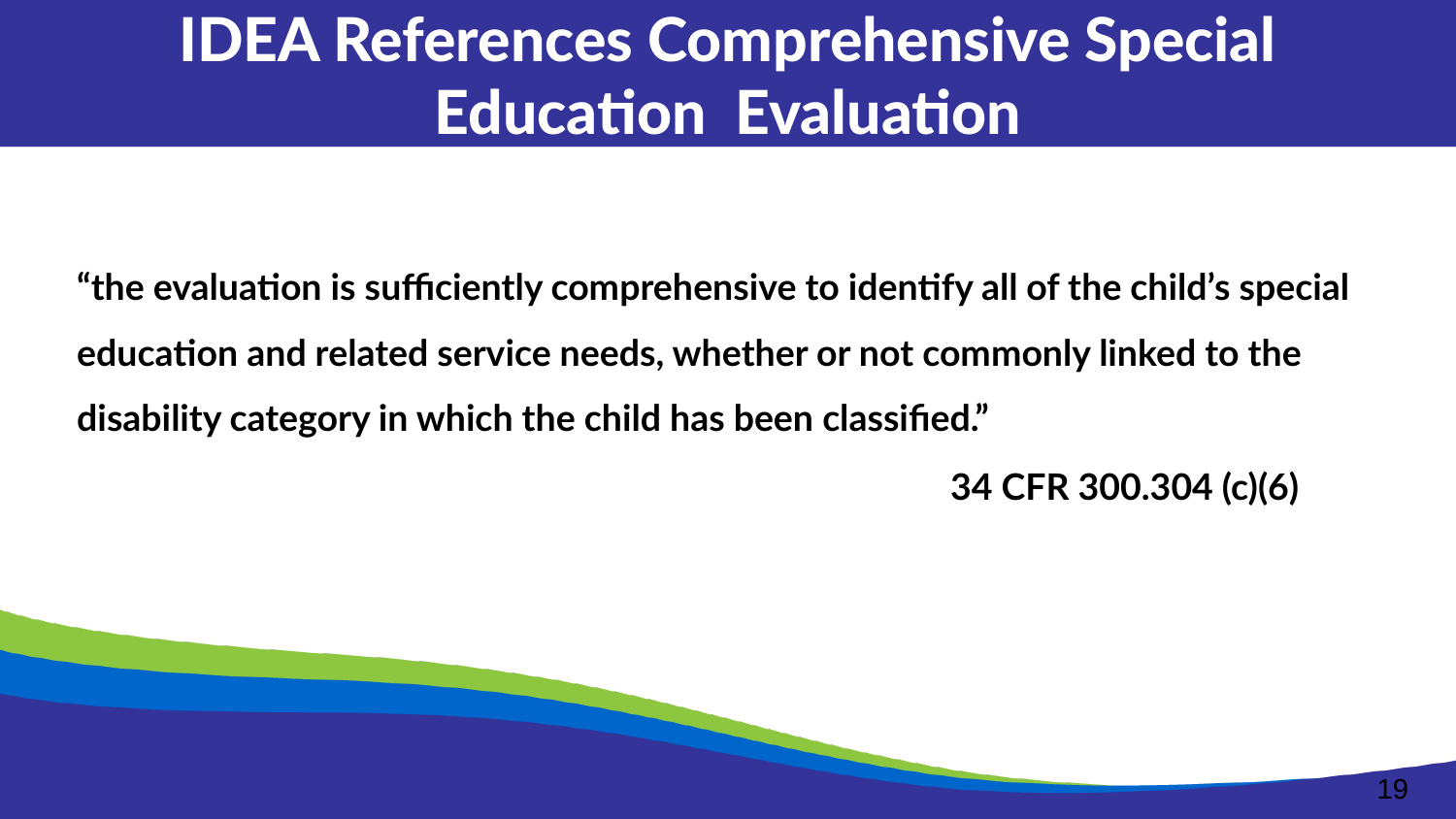

IDEA References Comprehensive Special Education  Evaluation
“the evaluation is sufficiently comprehensive to identify all of the child’s special education and related service needs, whether or not commonly linked to the disability category in which the child has been classified.”
34 CFR 300.304 (c)(6)
19